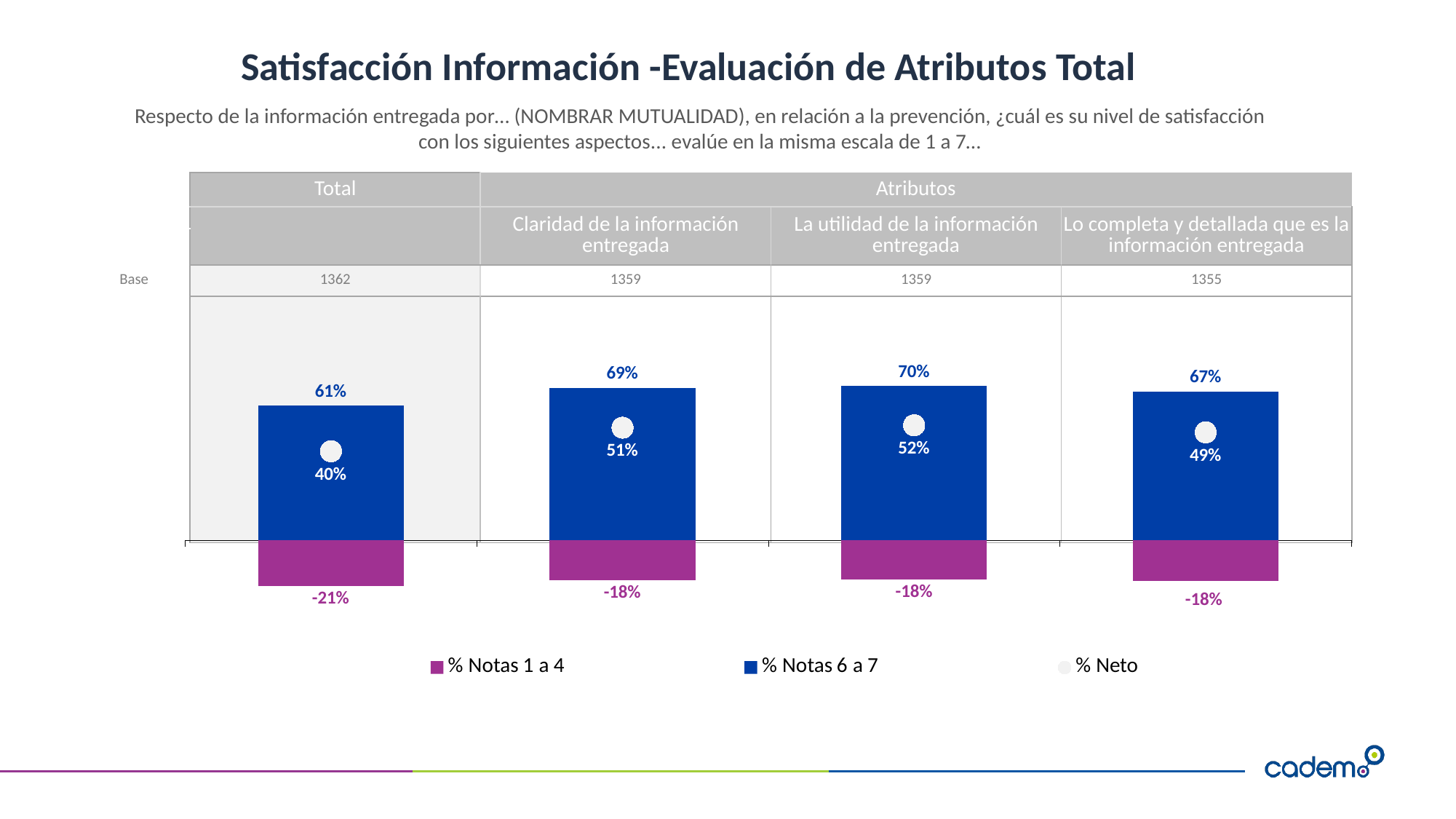

# Satisfacción Información -Evaluación de Atributos Total
Respecto de la información entregada por… (NOMBRAR MUTUALIDAD), en relación a la prevención, ¿cuál es su nivel de satisfacción con los siguientes aspectos... evalúe en la misma escala de 1 a 7…

|  | Total | Atributos |  |  |
| --- | --- | --- | --- | --- |
|  |  | Claridad de la información entregada | La utilidad de la información entregada | Lo completa y detallada que es la información entregada |
|  |  |  |  |  |
| Base | 1362 | 1359 | 1359 | 1355 |
|  |  |  |  |  |

### Chart

| Category | % Notas 1 a 4 | % Notas 6 a 7 | % Neto |
|---|---|---|---|